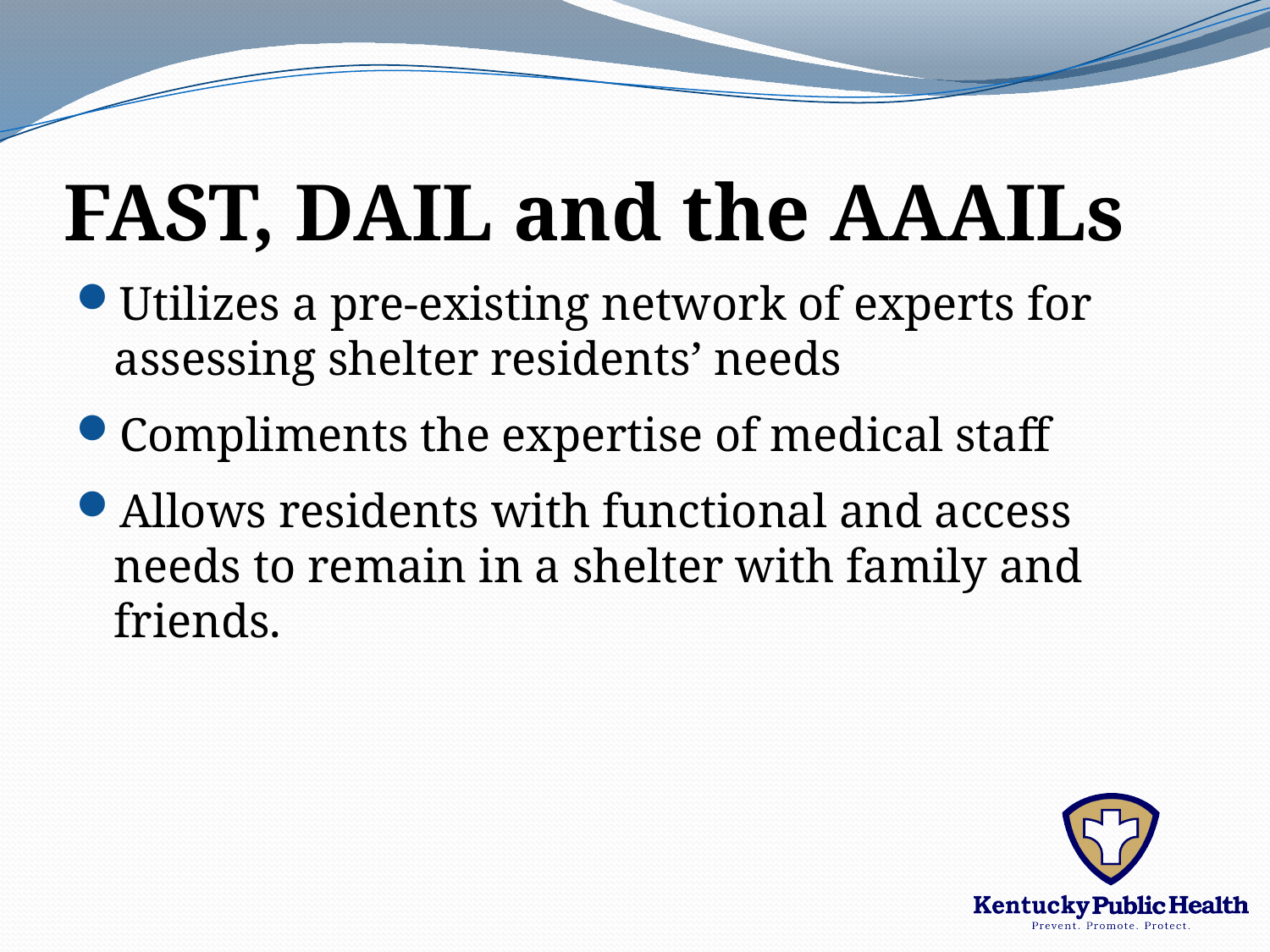

# FAST, DAIL and the AAAILs
Utilizes a pre-existing network of experts for assessing shelter residents’ needs
Compliments the expertise of medical staff
Allows residents with functional and access needs to remain in a shelter with family and friends.